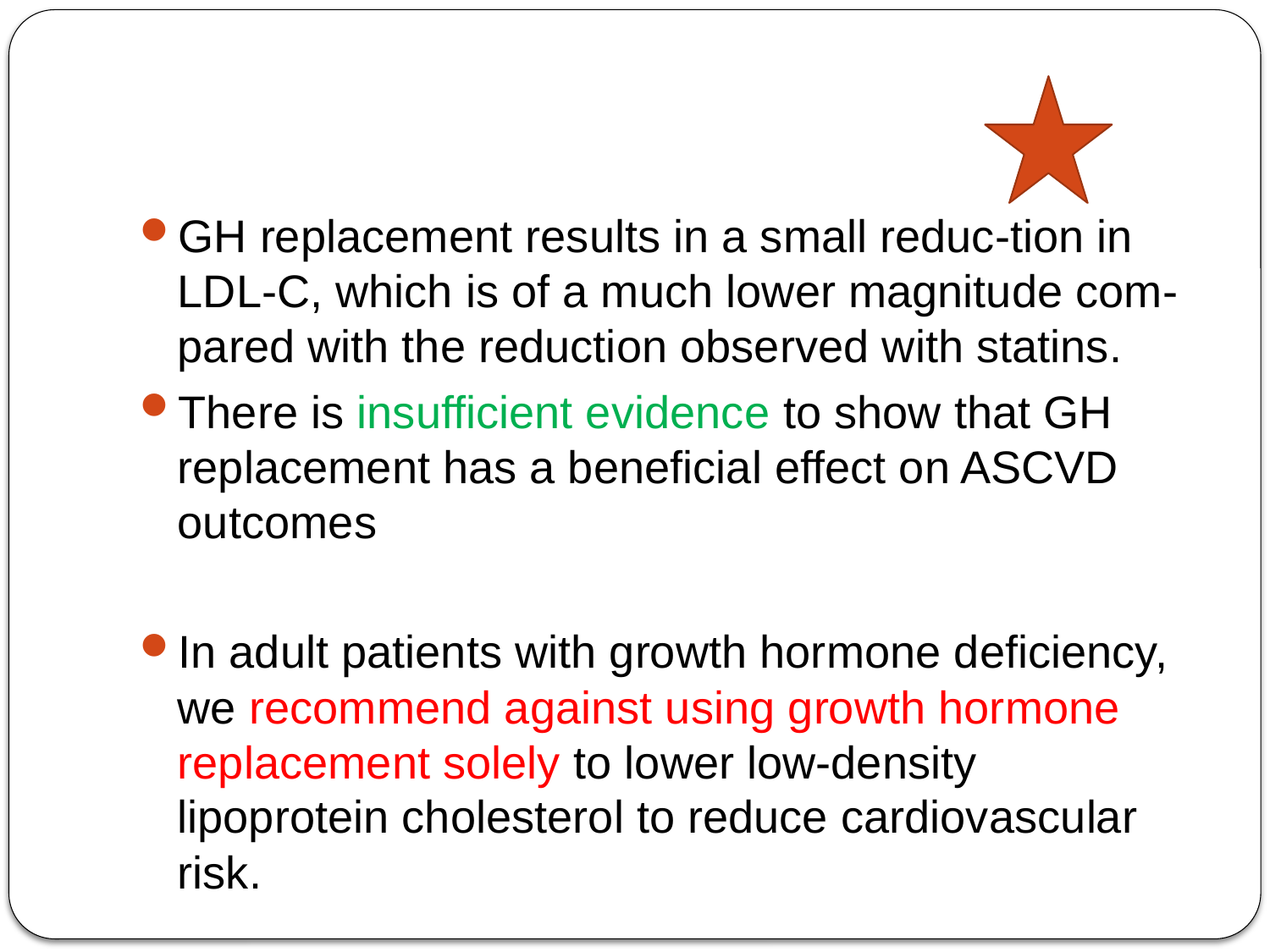

#

GH replacement results in a small reduc-tion in LDL-C, which is of a much lower magnitude com-pared with the reduction observed with statins.
There is insufficient evidence to show that GH replacement has a beneficial effect on ASCVD outcomes

In adult patients with growth hormone deficiency, we recommend against using growth hormone replacement solely to lower low-density lipoprotein cholesterol to reduce cardiovascular risk.